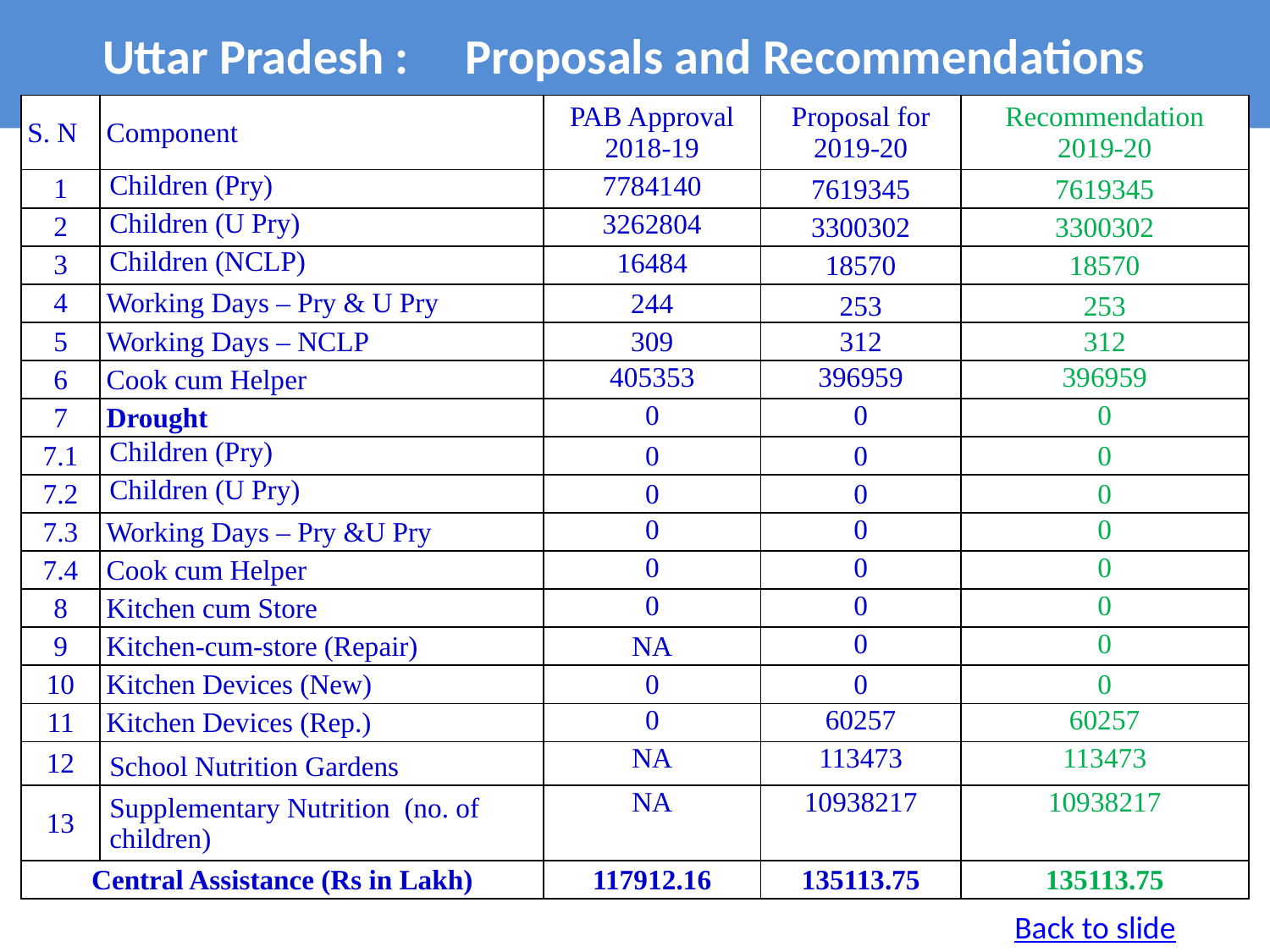

# Uttar Pradesh :     Proposals and Recommendations
| S. N | Component | PAB Approval 2018-19 | Proposal for 2019-20 | Recommendation 2019-20 |
| --- | --- | --- | --- | --- |
| 1 | Children (Pry) | 7784140 | 7619345 | 7619345 |
| 2 | Children (U Pry) | 3262804 | 3300302 | 3300302 |
| 3 | Children (NCLP) | 16484 | 18570 | 18570 |
| 4 | Working Days – Pry & U Pry | 244 | 253 | 253 |
| 5 | Working Days – NCLP | 309 | 312 | 312 |
| 6 | Cook cum Helper | 405353 | 396959 | 396959 |
| 7 | Drought | 0 | 0 | 0 |
| 7.1 | Children (Pry) | 0 | 0 | 0 |
| 7.2 | Children (U Pry) | 0 | 0 | 0 |
| 7.3 | Working Days – Pry &U Pry | 0 | 0 | 0 |
| 7.4 | Cook cum Helper | 0 | 0 | 0 |
| 8 | Kitchen cum Store | 0 | 0 | 0 |
| 9 | Kitchen-cum-store (Repair) | NA | 0 | 0 |
| 10 | Kitchen Devices (New) | 0 | 0 | 0 |
| 11 | Kitchen Devices (Rep.) | 0 | 60257 | 60257 |
| 12 | School Nutrition Gardens | NA | 113473 | 113473 |
| 13 | Supplementary Nutrition (no. of children) | NA | 10938217 | 10938217 |
| Central Assistance (Rs in Lakh) |  | 117912.16 | 135113.75 | 135113.75 |
Back to slide